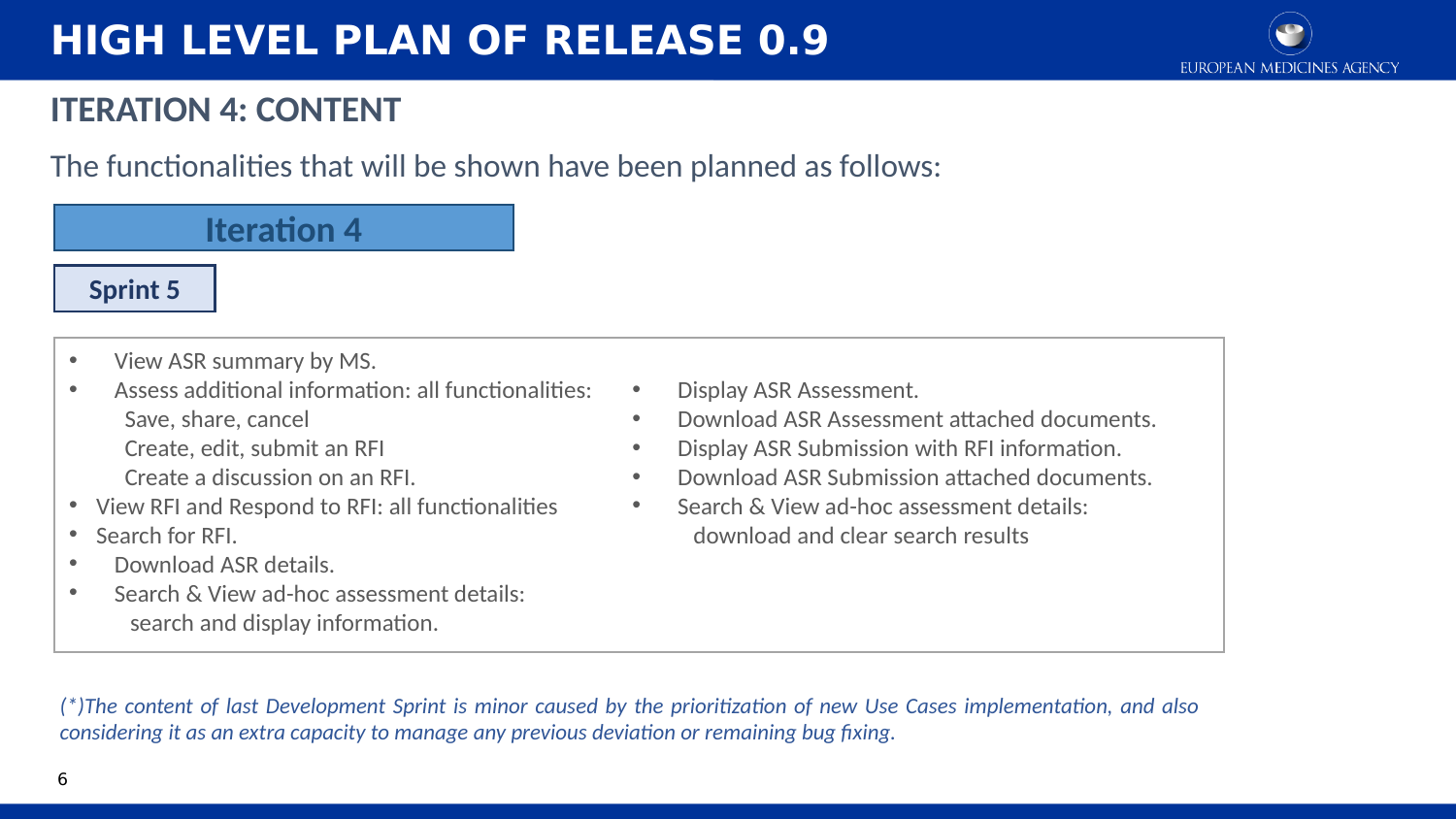

# HIGH LEVEL PLAN OF RELEASE 0.9
ITERATION 4: CONTENT
The functionalities that will be shown have been planned as follows:

Iteration 4
Sprint 5
View ASR summary by MS.
Assess additional information: all functionalities:
          Save, share, cancel
          Create, edit, submit an RFI
          Create a discussion on an RFI.
View RFI and Respond to RFI: all functionalities
Search for RFI.
Download ASR details.
Search & View ad-hoc assessment details:
           search and display information.

Display ASR Assessment.
Download ASR Assessment attached documents.
Display ASR Submission with RFI information.
Download ASR Submission attached documents.
Search & View ad-hoc assessment details:
           download and clear search results

(*)The content of last Development Sprint is minor caused by the prioritization of new Use Cases implementation, and also considering it as an extra capacity to manage any previous deviation or remaining bug fixing.
6